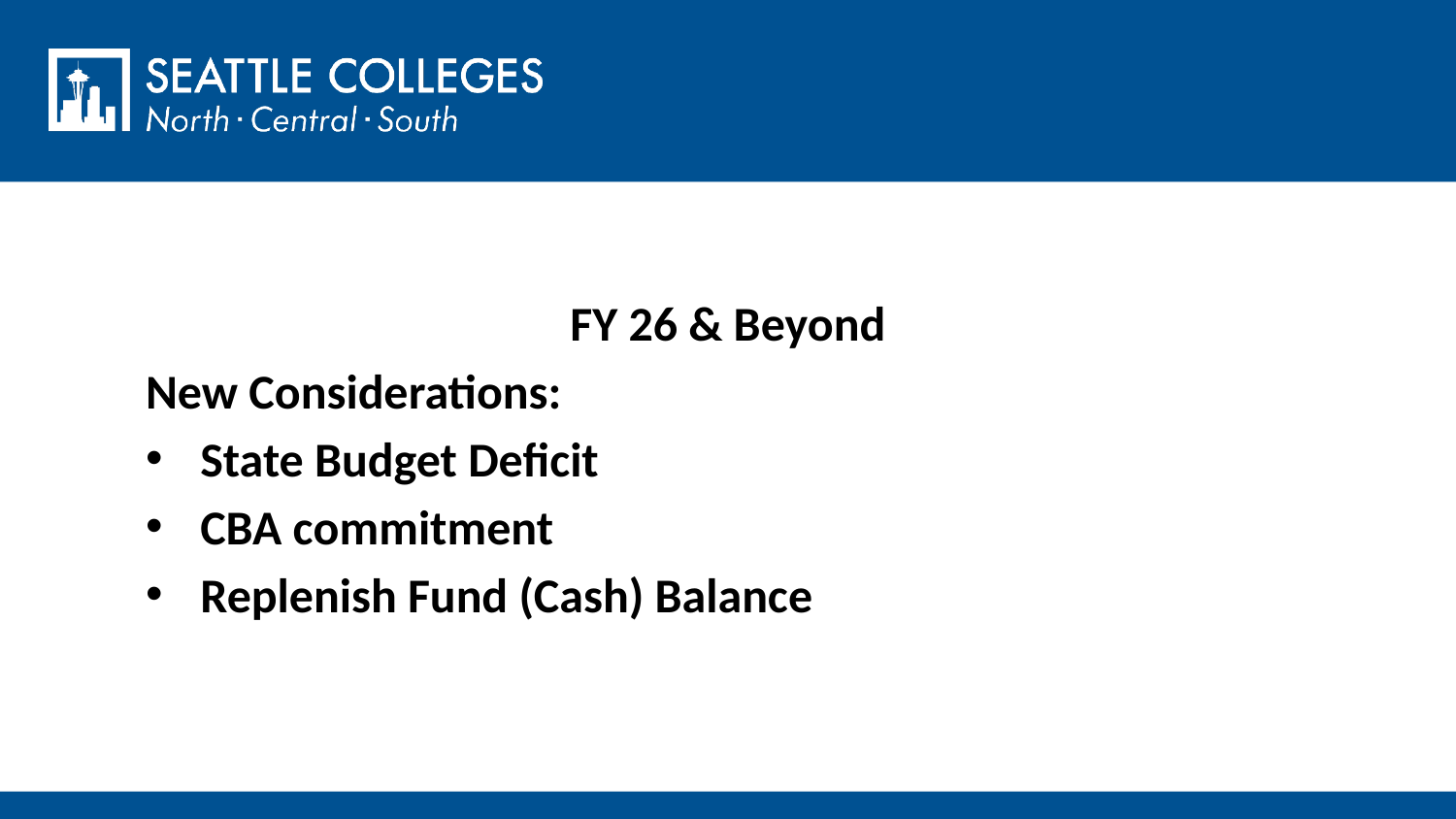

FY 26 & Beyond
New Considerations:
State Budget Deficit
CBA commitment
Replenish Fund (Cash) Balance